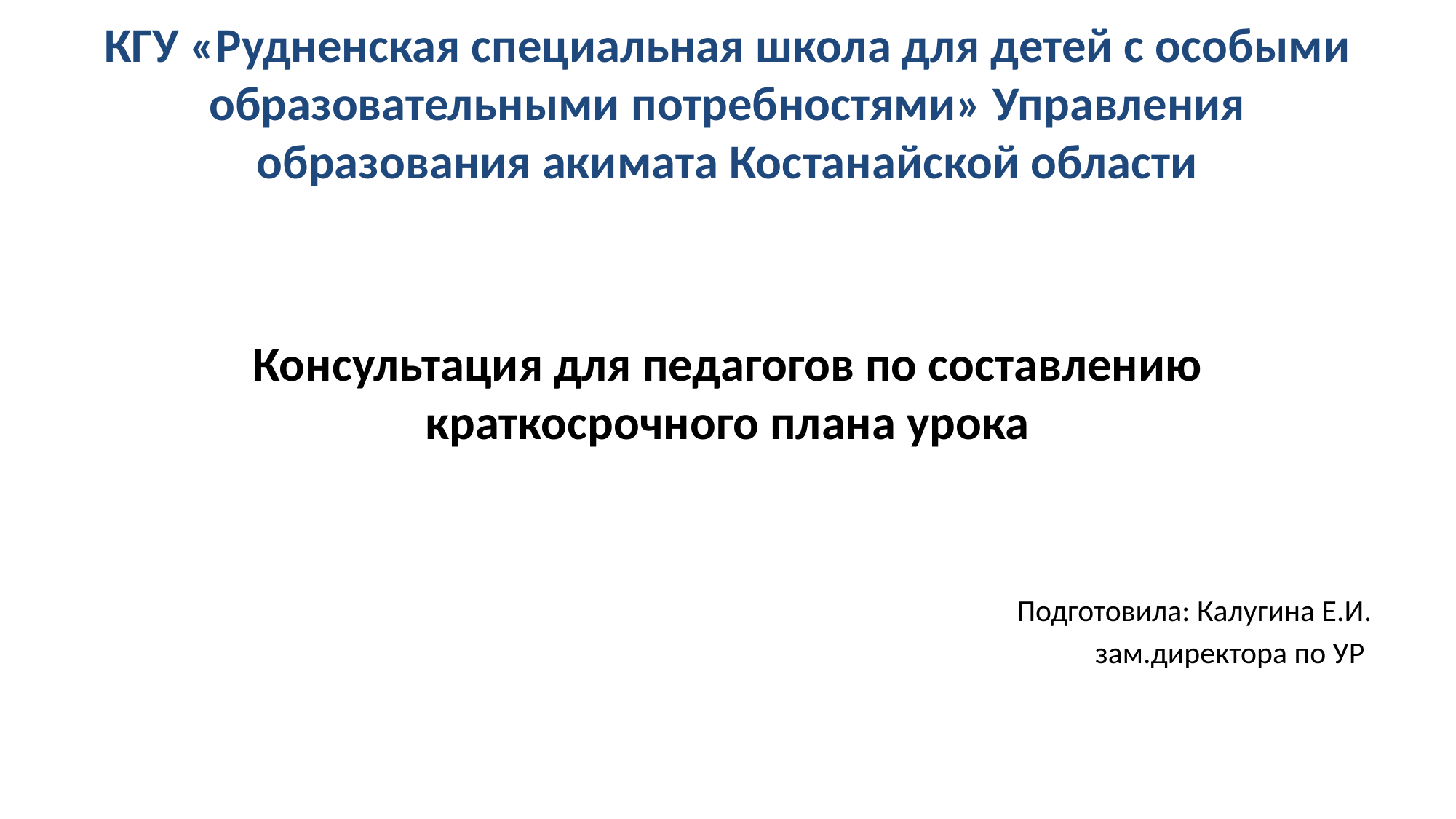

# КГУ «Рудненская специальная школа для детей с особыми образовательными потребностями» Управления образования акимата Костанайской области

Консультация для педагогов по составлению краткосрочного плана урока

Подготовила: Калугина Е.И.
зам.директора по УР